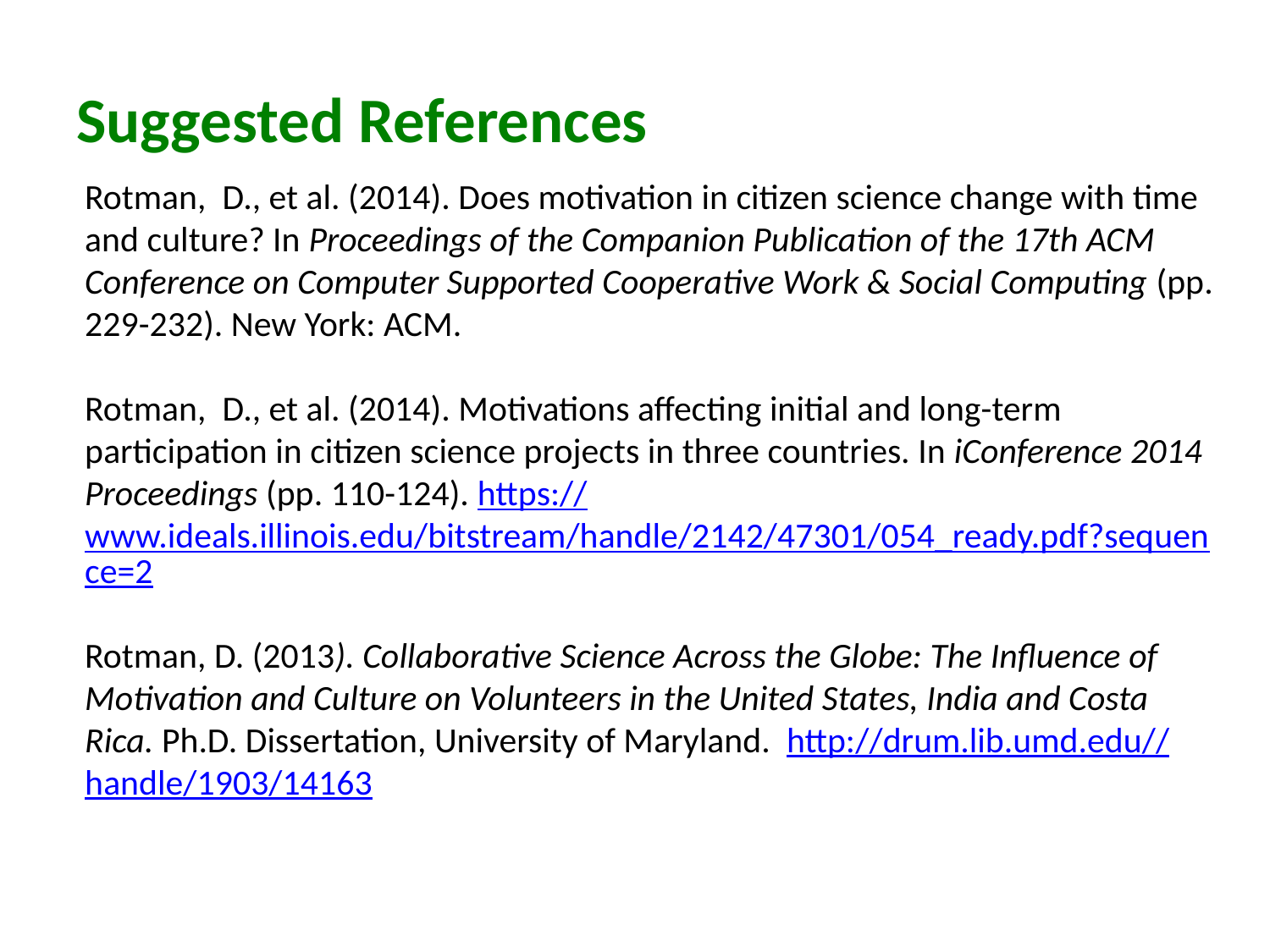

# Suggested References
Rotman,  D., et al. (2014). Does motivation in citizen science change with time and culture? In Proceedings of the Companion Publication of the 17th ACM Conference on Computer Supported Cooperative Work & Social Computing (pp. 229-232). New York: ACM.

Rotman,  D., et al. (2014). Motivations affecting initial and long-term participation in citizen science projects in three countries. In iConference 2014 Proceedings (pp. 110-124). https://www.ideals.illinois.edu/bitstream/handle/2142/47301/054_ready.pdf?sequence=2

Rotman, D. (2013). Collaborative Science Across the Globe: The Influence of Motivation and Culture on Volunteers in the United States, India and Costa Rica. Ph.D. Dissertation, University of Maryland.  http://drum.lib.umd.edu//handle/1903/14163